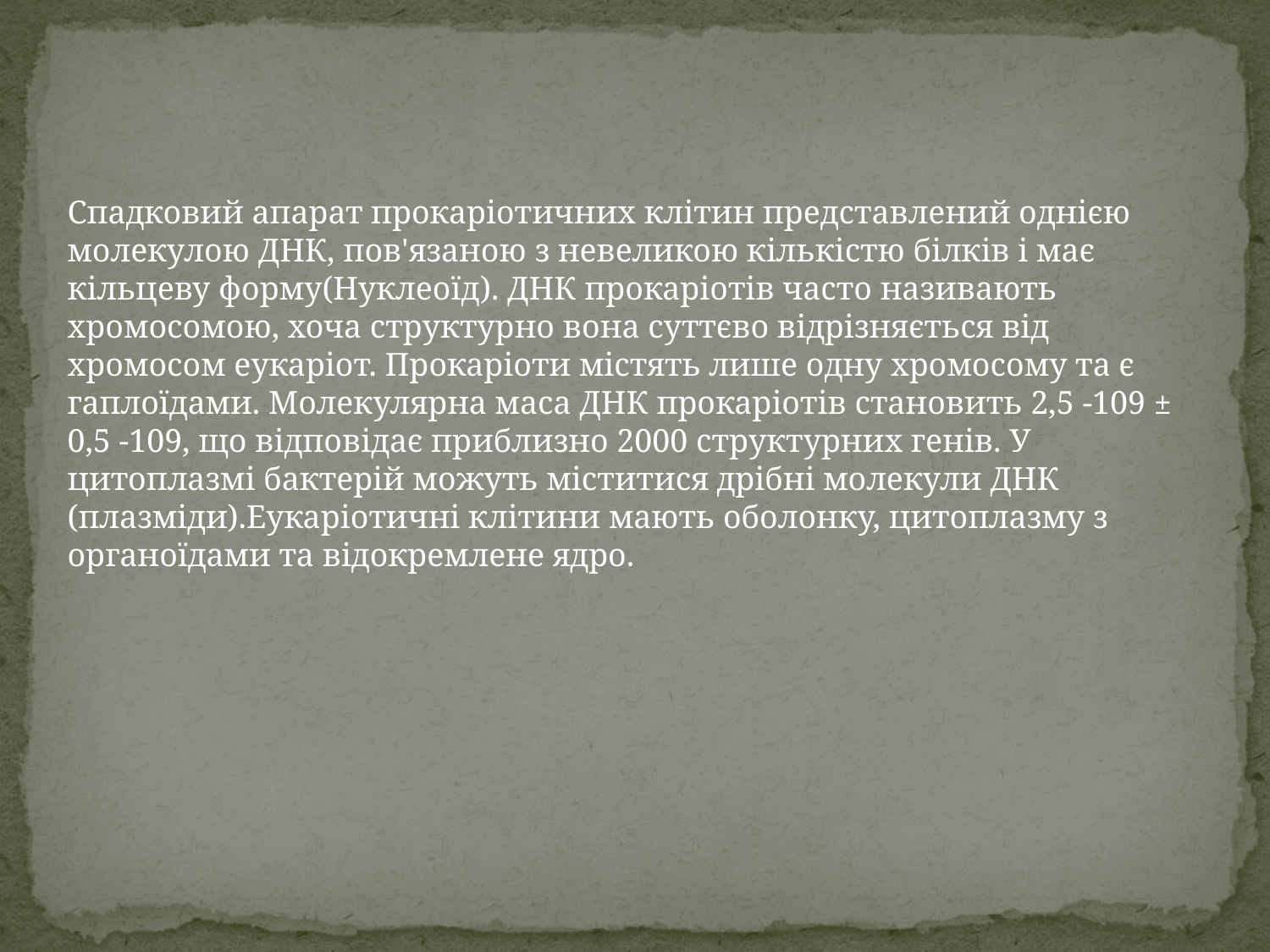

Спадковий апарат прокаріотичних клітин представлений однією молекулою ДНК, пов'язаною з невеликою кількістю білків і має кільцеву форму(Нуклеоїд). ДНК прокаріотів часто називають хромосомою, хоча структурно вона суттєво відрізняється від хромосом еукаріот. Прокаріоти містять лише одну хромосому та є гаплоїдами. Молекулярна маса ДНК прокаріотів становить 2,5 -109 ± 0,5 -109, що відповідає приблизно 2000 структурних генів. У цитоплазмі бактерій можуть міститися дрібні молекули ДНК (плазміди).Еукаріотичні клітини мають оболонку, цитоплазму з органоїдами та відокремлене ядро.